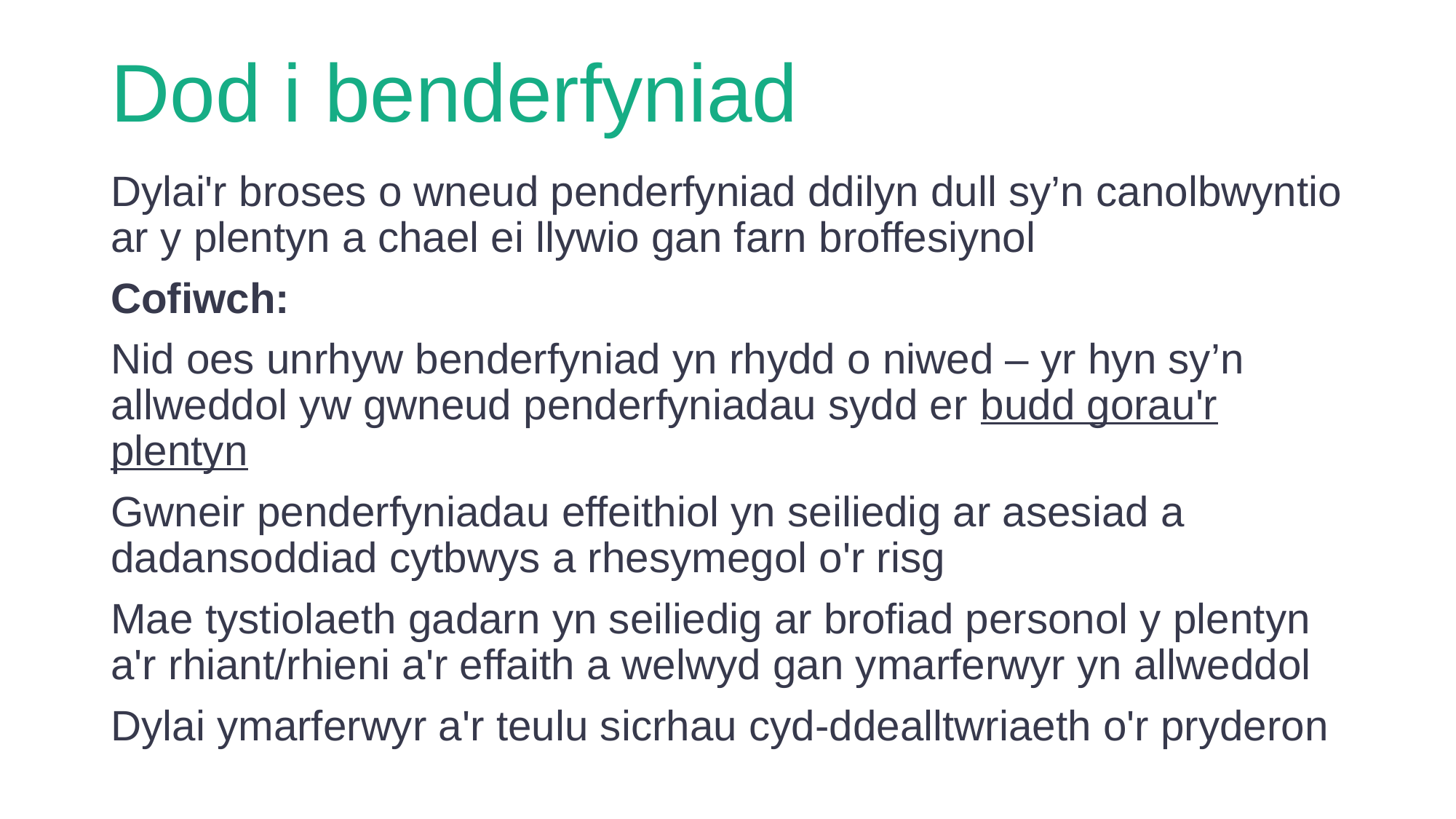

# Dod i benderfyniad
Dylai'r broses o wneud penderfyniad ddilyn dull sy’n canolbwyntio ar y plentyn a chael ei llywio gan farn broffesiynol
Cofiwch:
Nid oes unrhyw benderfyniad yn rhydd o niwed – yr hyn sy’n allweddol yw gwneud penderfyniadau sydd er budd gorau'r plentyn
Gwneir penderfyniadau effeithiol yn seiliedig ar asesiad a dadansoddiad cytbwys a rhesymegol o'r risg
Mae tystiolaeth gadarn yn seiliedig ar brofiad personol y plentyn a'r rhiant/rhieni a'r effaith a welwyd gan ymarferwyr yn allweddol
Dylai ymarferwyr a'r teulu sicrhau cyd-ddealltwriaeth o'r pryderon